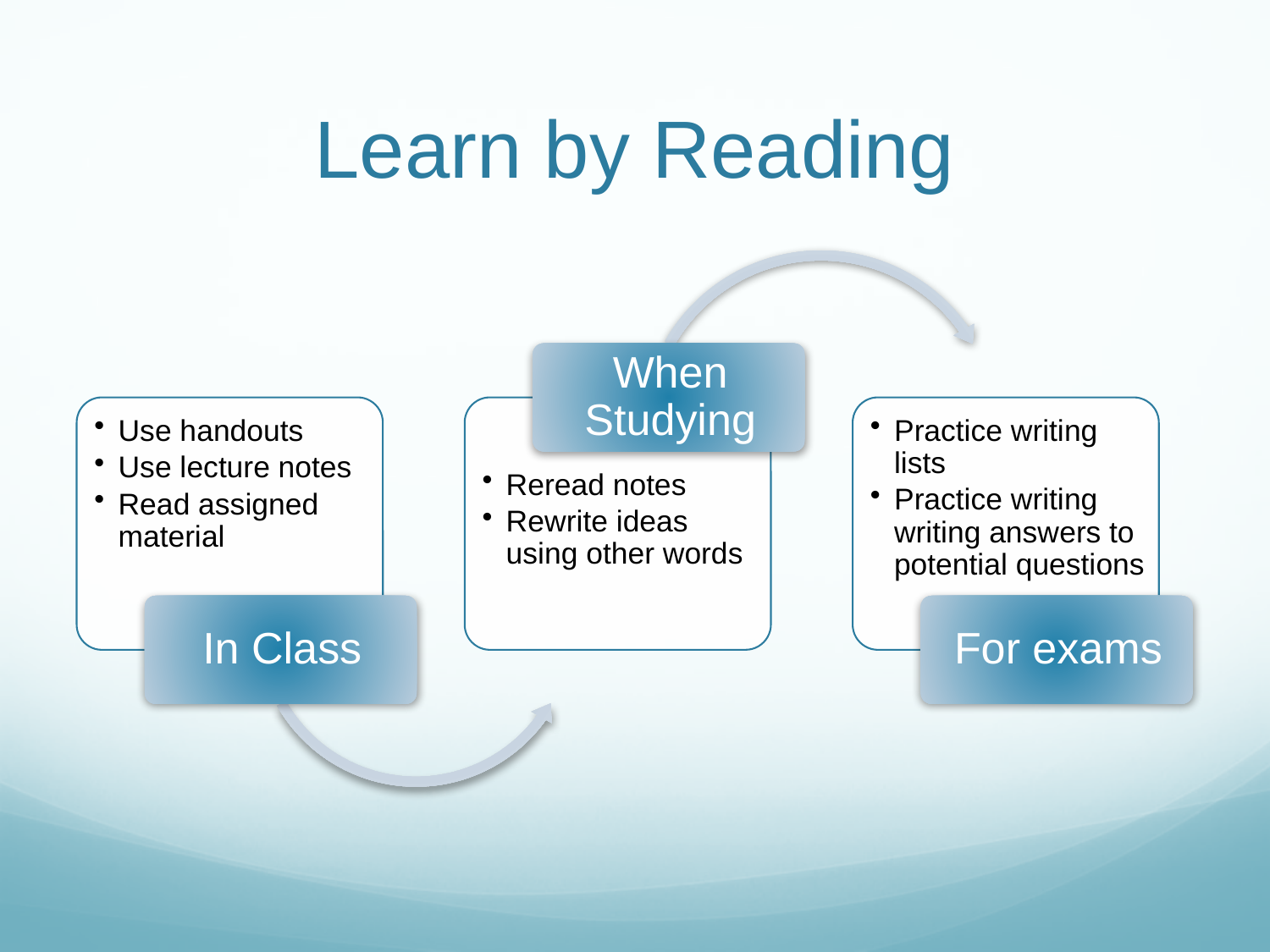

# Learn by Reading
Use handouts
Use lecture notes
Read assigned material
In Class
Reread notes
Rewrite ideas using other words
When Studying
Practice writing lists
Practice writing writing answers to potential questions
For exams